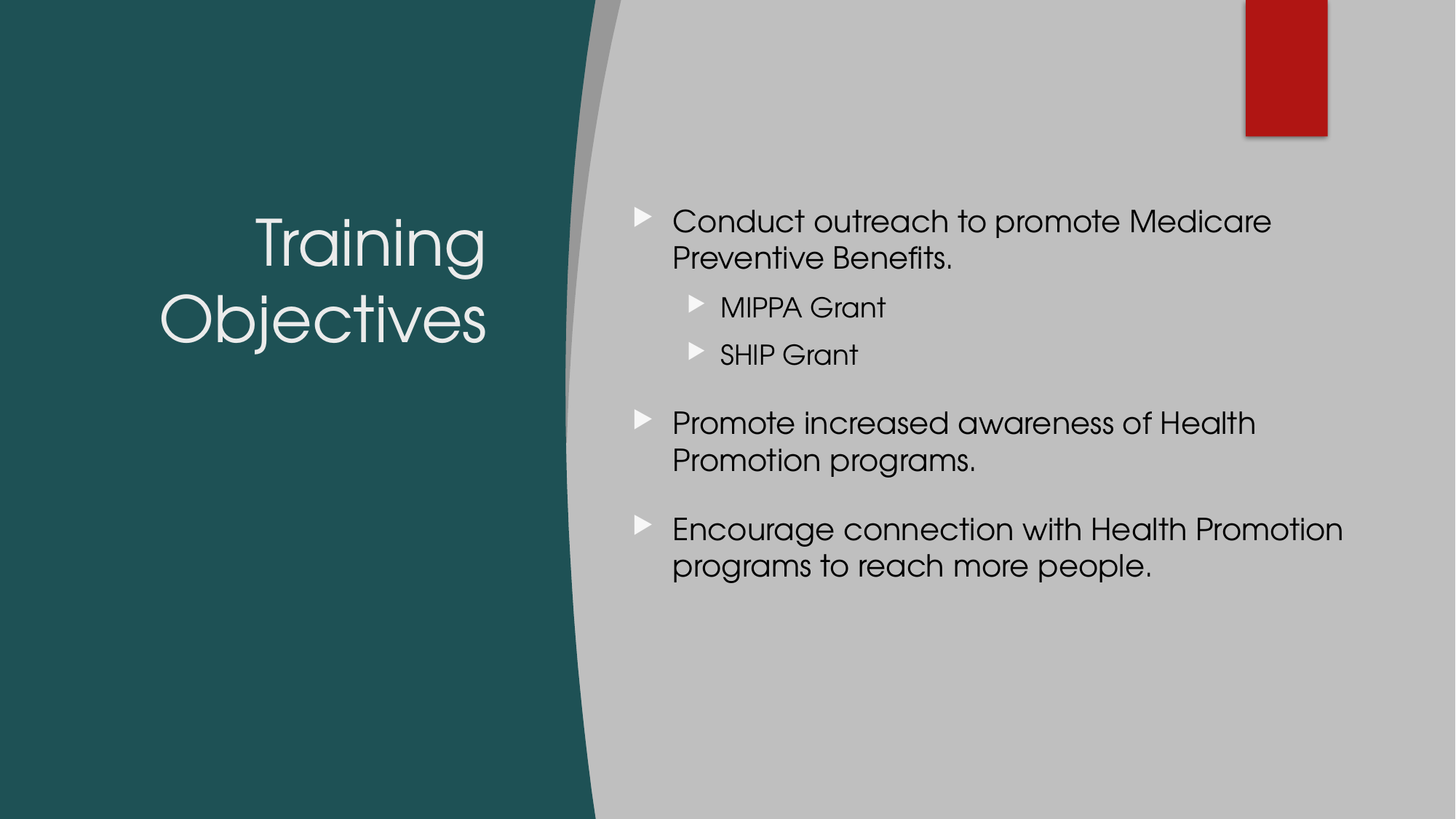

Conduct outreach to promote Medicare Preventive Benefits.
MIPPA Grant
SHIP Grant
Promote increased awareness of Health Promotion programs.
Encourage connection with Health Promotion programs to reach more people.

# Training Objectives